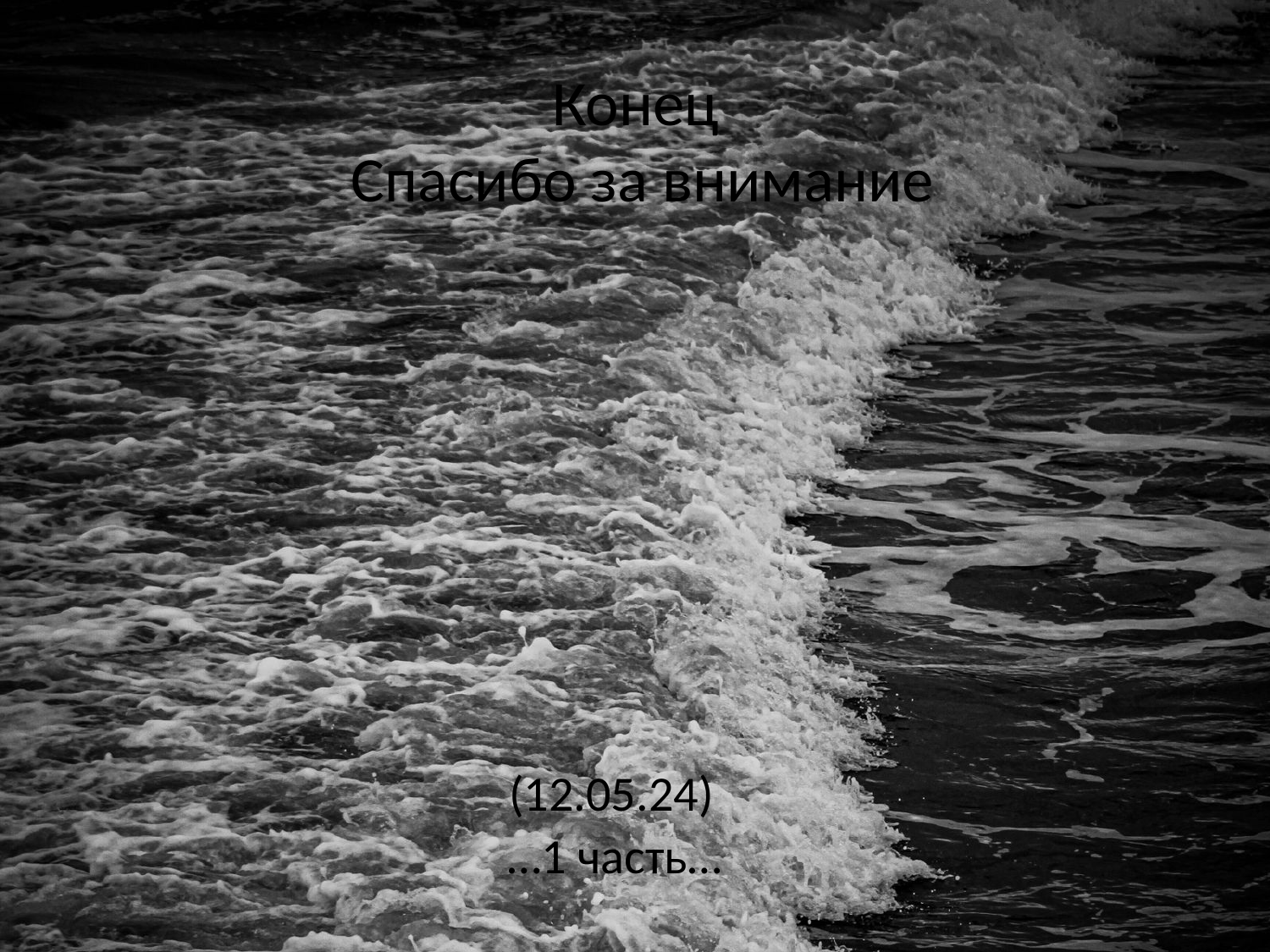

Конец
Спасибо за внимание

           (12.05.24)
              …1 часть…